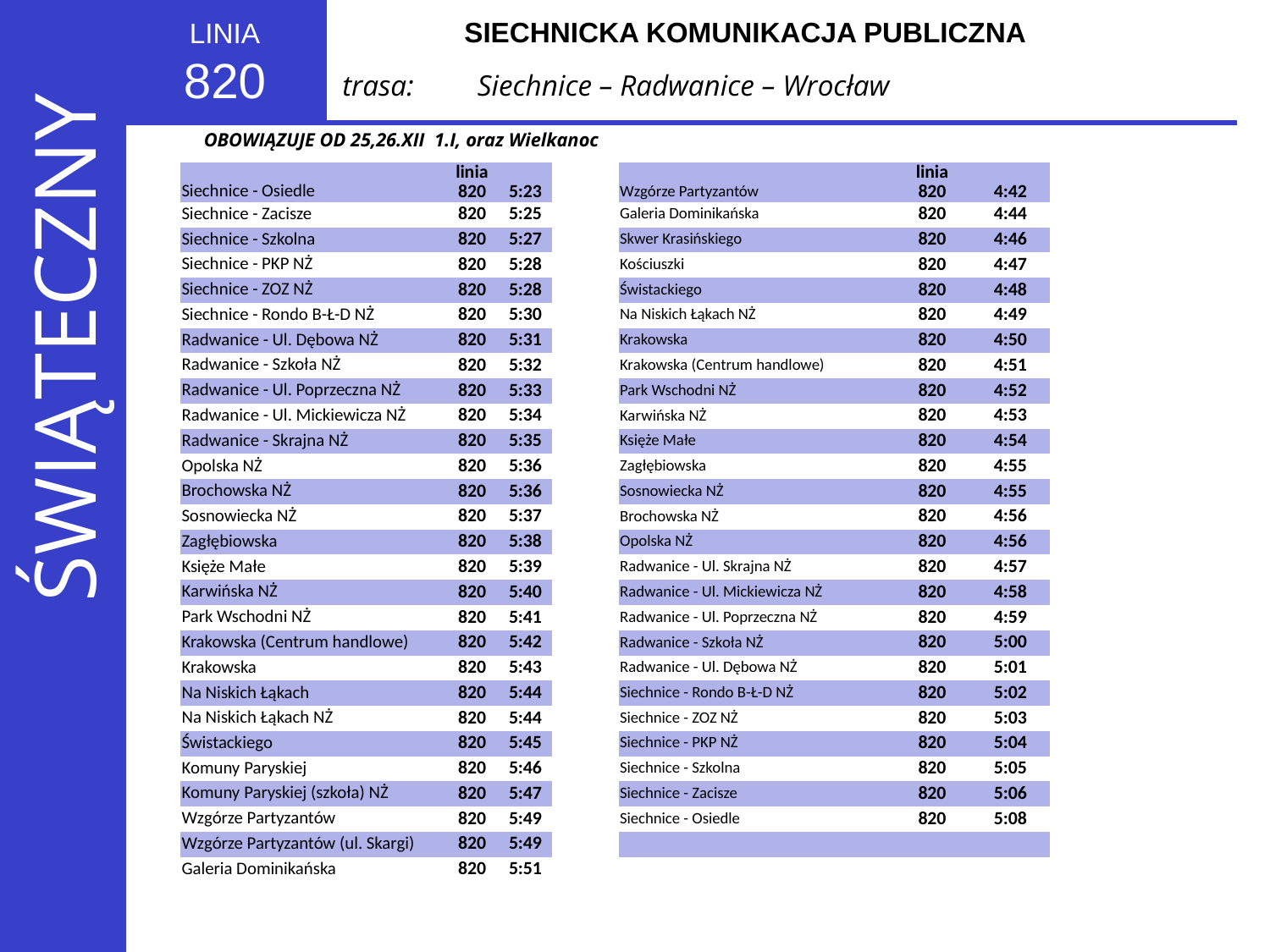

LINIA
820
SIECHNICKA KOMUNIKACJA PUBLICZNA
trasa:
Siechnice – Radwanice – Wrocław
OBOWIĄZUJE OD 25,26.XII  1.I, oraz Wielkanoc
|  | linia |  |  |  | linia |  |
| --- | --- | --- | --- | --- | --- | --- |
| Siechnice - Osiedle | 820 | 5:23 |  | Wzgórze Partyzantów | 820 | 4:42 |
| Siechnice - Zacisze | 820 | 5:25 |  | Galeria Dominikańska | 820 | 4:44 |
| Siechnice - Szkolna | 820 | 5:27 |  | Skwer Krasińskiego | 820 | 4:46 |
| Siechnice - PKP NŻ | 820 | 5:28 |  | Kościuszki | 820 | 4:47 |
| Siechnice - ZOZ NŻ | 820 | 5:28 |  | Świstackiego | 820 | 4:48 |
| Siechnice - Rondo B-Ł-D NŻ | 820 | 5:30 |  | Na Niskich Łąkach NŻ | 820 | 4:49 |
| Radwanice - Ul. Dębowa NŻ | 820 | 5:31 |  | Krakowska | 820 | 4:50 |
| Radwanice - Szkoła NŻ | 820 | 5:32 |  | Krakowska (Centrum handlowe) | 820 | 4:51 |
| Radwanice - Ul. Poprzeczna NŻ | 820 | 5:33 |  | Park Wschodni NŻ | 820 | 4:52 |
| Radwanice - Ul. Mickiewicza NŻ | 820 | 5:34 |  | Karwińska NŻ | 820 | 4:53 |
| Radwanice - Skrajna NŻ | 820 | 5:35 |  | Księże Małe | 820 | 4:54 |
| Opolska NŻ | 820 | 5:36 |  | Zagłębiowska | 820 | 4:55 |
| Brochowska NŻ | 820 | 5:36 |  | Sosnowiecka NŻ | 820 | 4:55 |
| Sosnowiecka NŻ | 820 | 5:37 |  | Brochowska NŻ | 820 | 4:56 |
| Zagłębiowska | 820 | 5:38 |  | Opolska NŻ | 820 | 4:56 |
| Księże Małe | 820 | 5:39 |  | Radwanice - Ul. Skrajna NŻ | 820 | 4:57 |
| Karwińska NŻ | 820 | 5:40 |  | Radwanice - Ul. Mickiewicza NŻ | 820 | 4:58 |
| Park Wschodni NŻ | 820 | 5:41 |  | Radwanice - Ul. Poprzeczna NŻ | 820 | 4:59 |
| Krakowska (Centrum handlowe) | 820 | 5:42 |  | Radwanice - Szkoła NŻ | 820 | 5:00 |
| Krakowska | 820 | 5:43 |  | Radwanice - Ul. Dębowa NŻ | 820 | 5:01 |
| Na Niskich Łąkach | 820 | 5:44 |  | Siechnice - Rondo B-Ł-D NŻ | 820 | 5:02 |
| Na Niskich Łąkach NŻ | 820 | 5:44 |  | Siechnice - ZOZ NŻ | 820 | 5:03 |
| Świstackiego | 820 | 5:45 |  | Siechnice - PKP NŻ | 820 | 5:04 |
| Komuny Paryskiej | 820 | 5:46 |  | Siechnice - Szkolna | 820 | 5:05 |
| Komuny Paryskiej (szkoła) NŻ | 820 | 5:47 |  | Siechnice - Zacisze | 820 | 5:06 |
| Wzgórze Partyzantów | 820 | 5:49 |  | Siechnice - Osiedle | 820 | 5:08 |
| Wzgórze Partyzantów (ul. Skargi) | 820 | 5:49 |  |  |  |  |
| Galeria Dominikańska | 820 | 5:51 |  |  |  |  |
ŚWIĄTECZNY